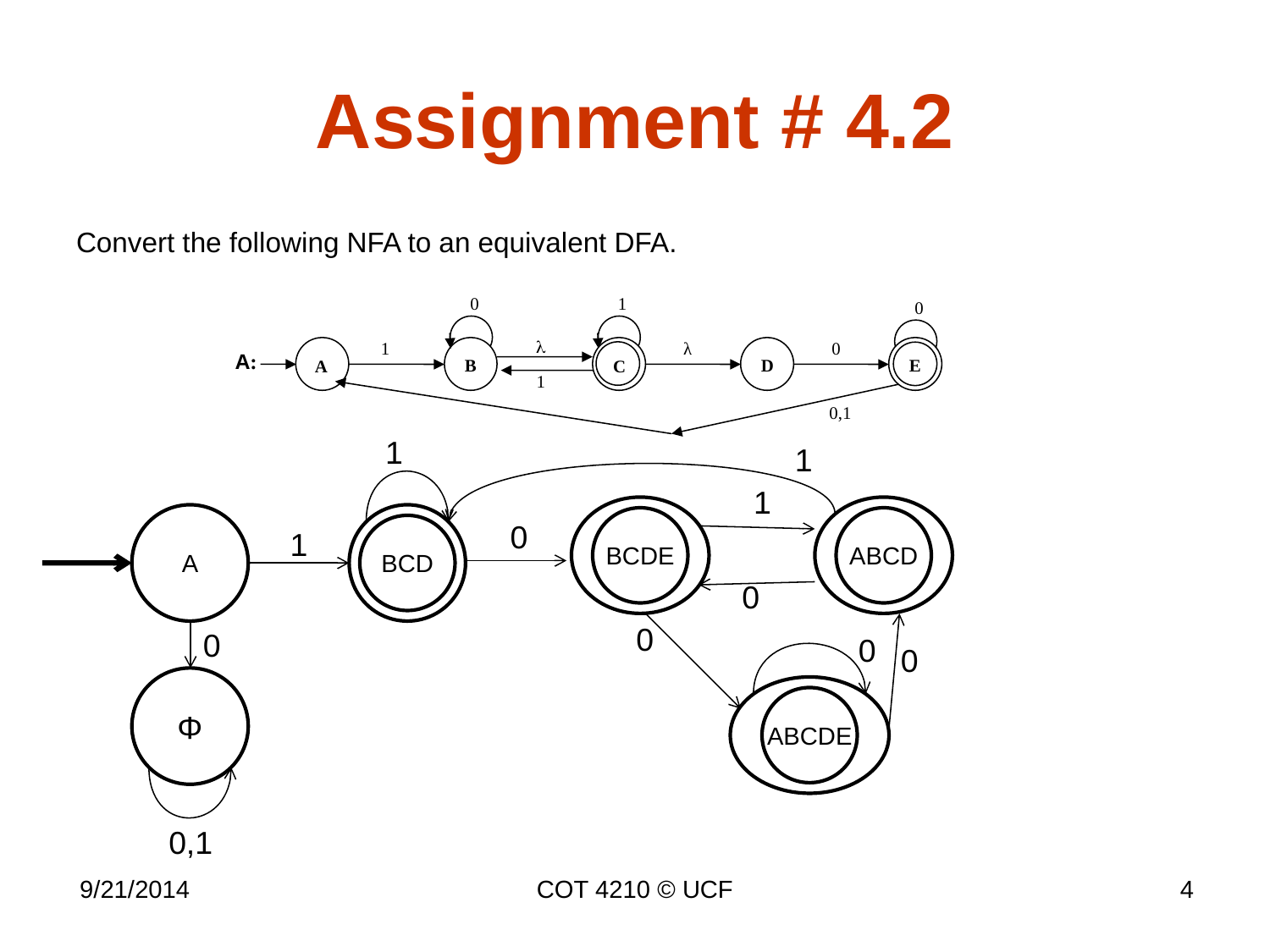

# Assignment # 4.2
Convert the following NFA to an equivalent DFA.

0
1
0

λ

1

λ

0

A:

B
D
E
C
A

1

0,1
1
1
1
BCDE
ABCD
BCD
A

0

1
0
0
0
0
0
Φ
ABCDE

0,1
COT 4210 © UCF
4
9/21/2014